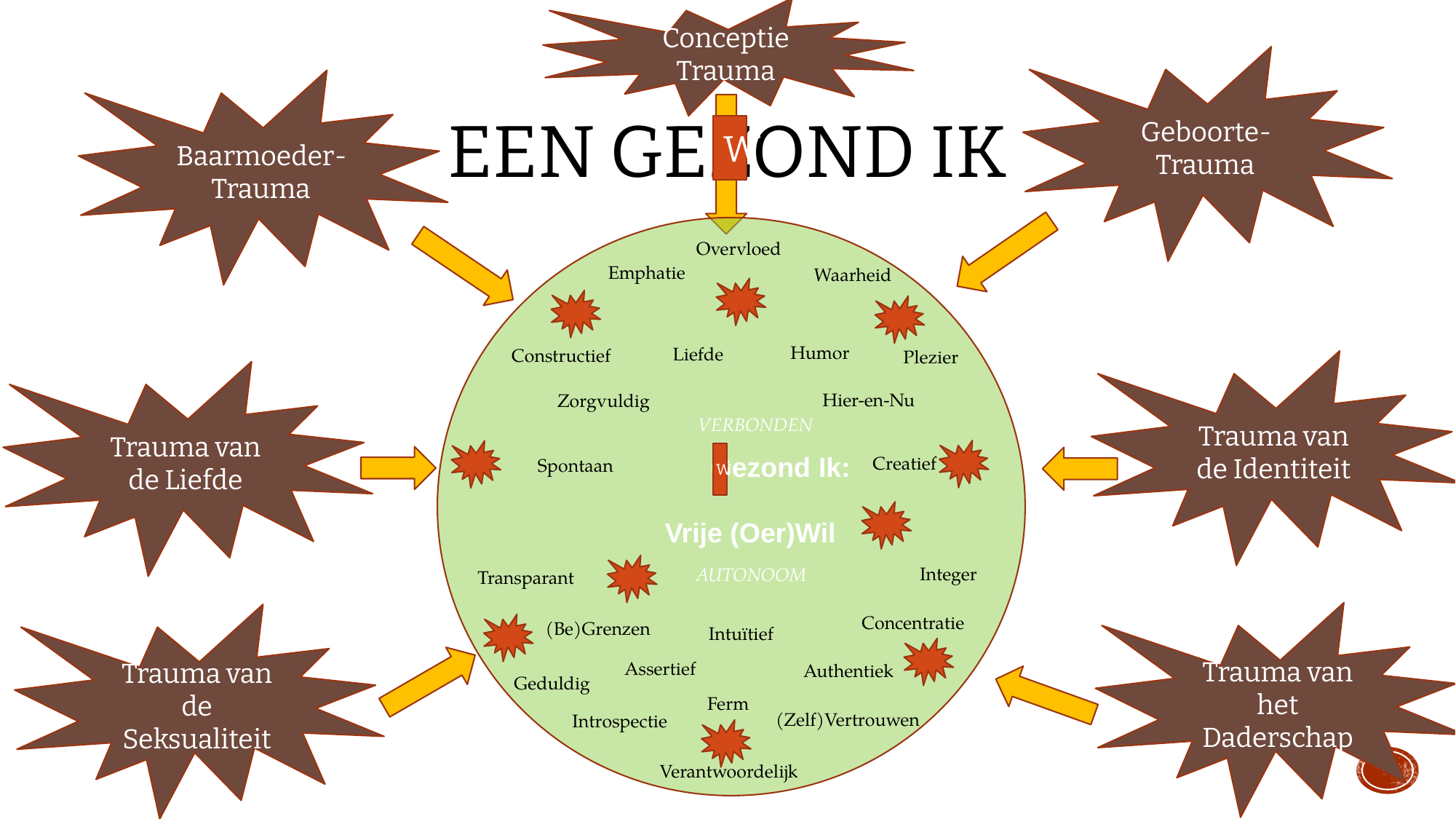

Conceptie Trauma
Geboorte-Trauma
# Een GEZOND IK
Baarmoeder-Trauma
W

       Overvloed

      Emphatie
       Waarheid

      Liefde
      Plezier
Humor
       Constructief
Trauma van de Identiteit
Trauma van de Liefde
Hier-en-Nu
Zorgvuldig
       VERBONDEN
       Creatief

W
             Gezond Ik:

       Vrije (Oer)Wil

Spontaan

       AUTONOOM

Integer
Transparant

       Concentratie
Trauma van het Daderschap
Trauma van de Seksualiteit
(Be)Grenzen

Intuïtief

       Assertief
       Authentiek

Geduldig

Ferm
       Introspectie
(Zelf)Vertrouwen

Verantwoordelijk